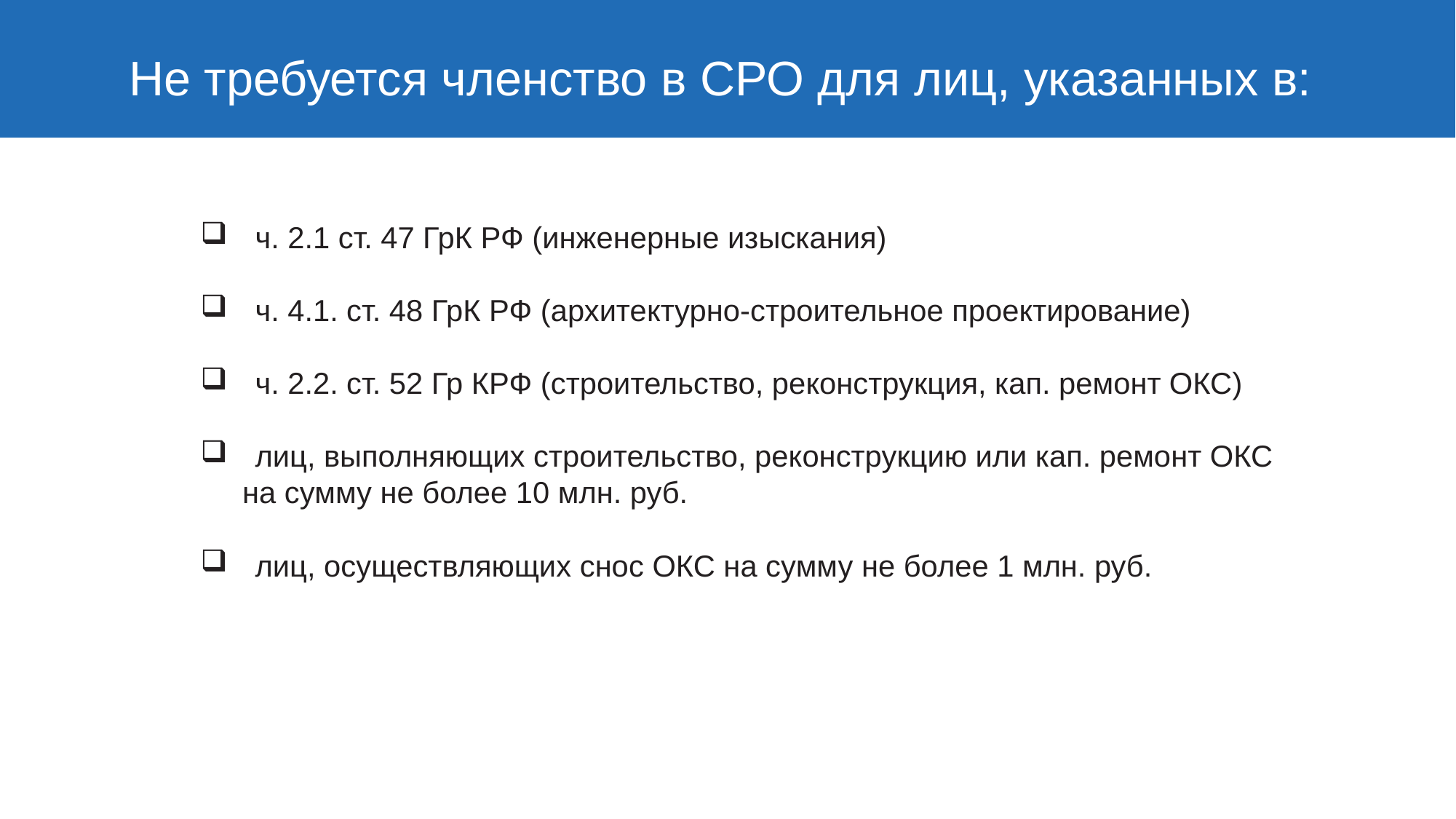

Не требуется членство в СРО для лиц, указанных в:
ч. 2.1 ст. 47 ГрК РФ (инженерные изыскания)

ч. 4.1. ст. 48 ГрК РФ (архитектурно-строительное проектирование)

ч. 2.2. ст. 52 Гр КРФ (строительство, реконструкция, кап. ремонт ОКС)

лиц, выполняющих строительство, реконструкцию или кап. ремонт ОКС
     на сумму не более 10 млн. руб.

лиц, осуществляющих снос ОКС на сумму не более 1 млн. руб.